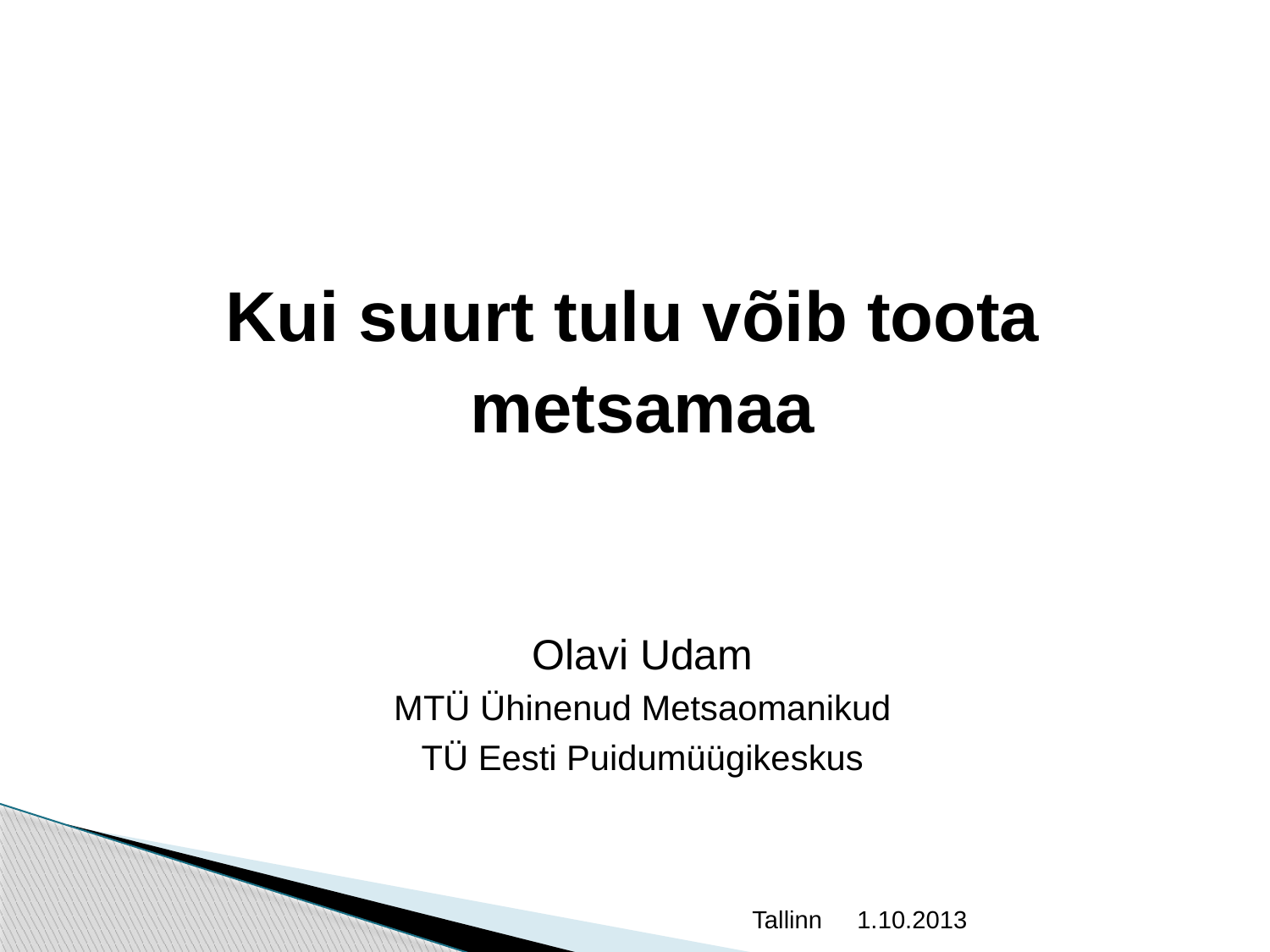

Kui suurt tulu võib toota
metsamaa

Olavi Udam
MTÜ Ühinenud Metsaomanikud
TÜ Eesti Puidumüügikeskus
Tallinn     1.10.2013